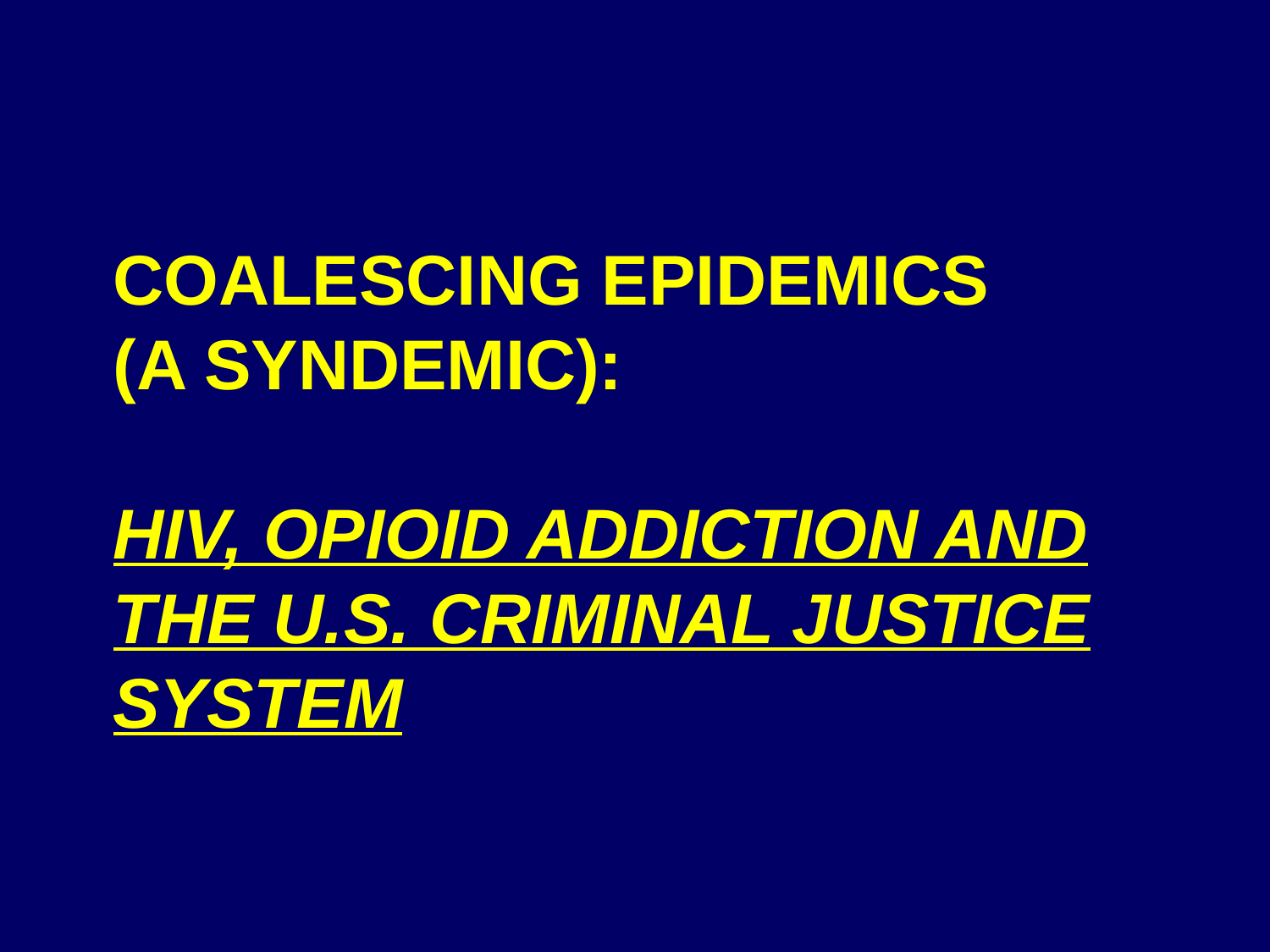

# Coalescing epidemics (a Syndemic): HIV, Opioid Addiction and the U.S. Criminal Justice System